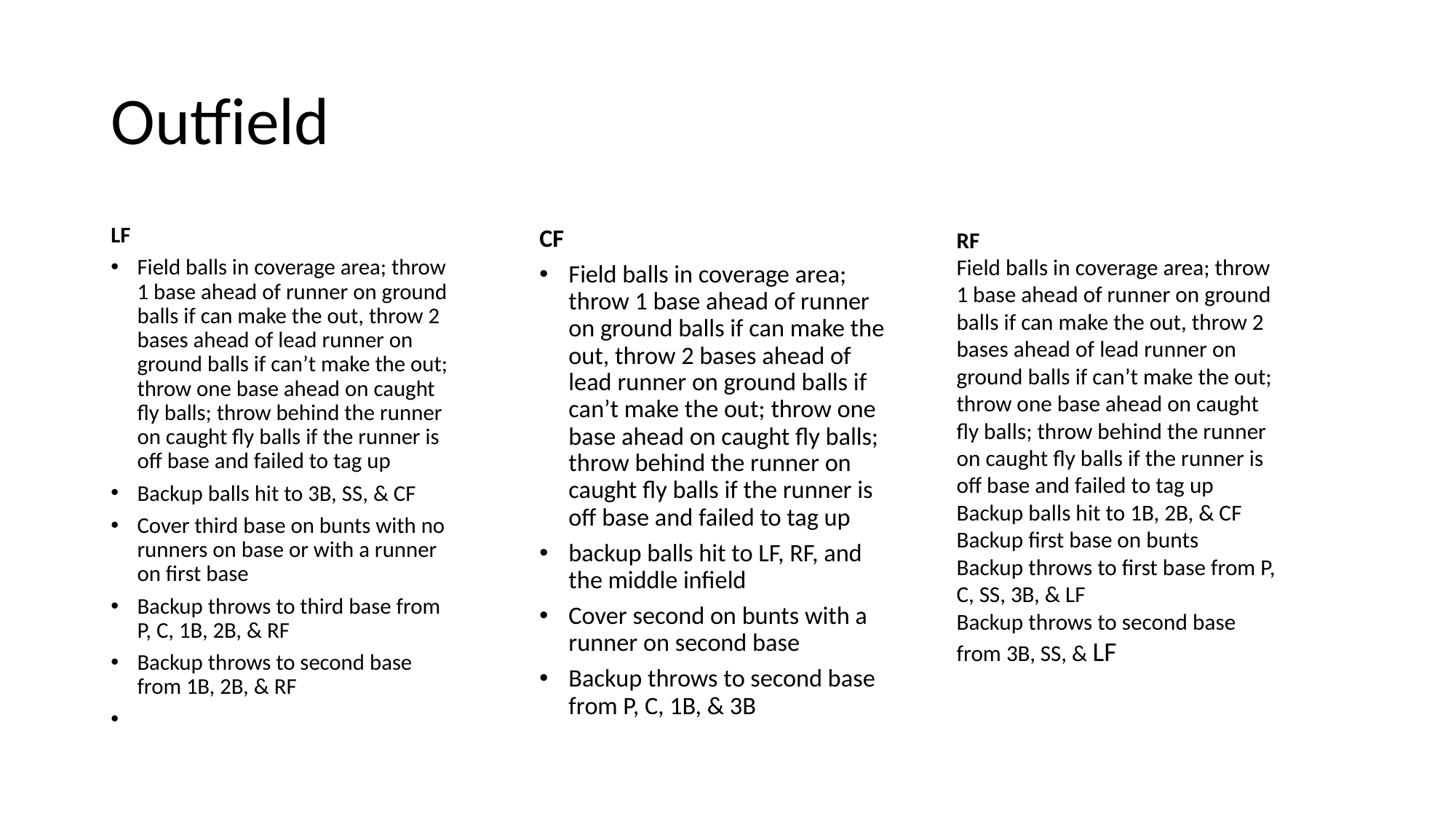

# Outfield
LF
Field balls in coverage area; throw 1 base ahead of runner on ground balls if can make the out, throw 2 bases ahead of lead runner on ground balls if can’t make the out; throw one base ahead on caught fly balls; throw behind the runner on caught fly balls if the runner is off base and failed to tag up
Backup balls hit to 3B, SS, & CF
Cover third base on bunts with no runners on base or with a runner on first base
Backup throws to third base from P, C, 1B, 2B, & RF
Backup throws to second base from 1B, 2B, & RF

CF
Field balls in coverage area; throw 1 base ahead of runner on ground balls if can make the out, throw 2 bases ahead of lead runner on ground balls if can’t make the out; throw one base ahead on caught fly balls; throw behind the runner on caught fly balls if the runner is off base and failed to tag up
backup balls hit to LF, RF, and the middle infield
Cover second on bunts with a runner on second base
Backup throws to second base from P, C, 1B, & 3B

RF
Field balls in coverage area; throw 1 base ahead of runner on ground balls if can make the out, throw 2 bases ahead of lead runner on ground balls if can’t make the out; throw one base ahead on caught fly balls; throw behind the runner on caught fly balls if the runner is off base and failed to tag up
Backup balls hit to 1B, 2B, & CF
Backup first base on bunts
Backup throws to first base from P, C, SS, 3B, & LF
Backup throws to second base from 3B, SS, & LF